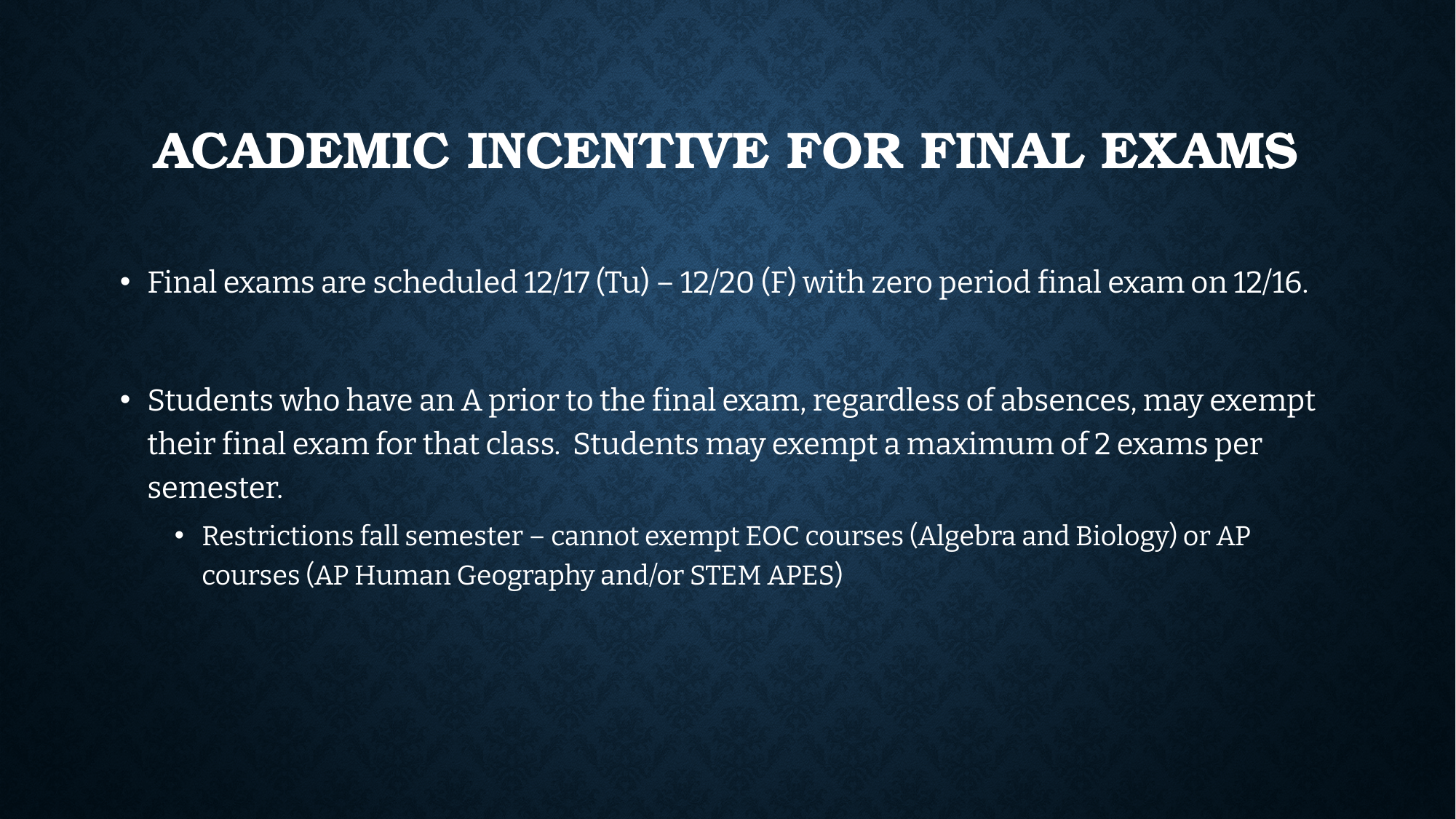

# Academic Incentive for Final Exams
Final exams are scheduled 12/17 (Tu) – 12/20 (F) with zero period final exam on 12/16.

Students who have an A prior to the final exam, regardless of absences, may exempt their final exam for that class.  Students may exempt a maximum of 2 exams per semester.
Restrictions fall semester – cannot exempt EOC courses (Algebra and Biology) or AP courses (AP Human Geography and/or STEM APES)